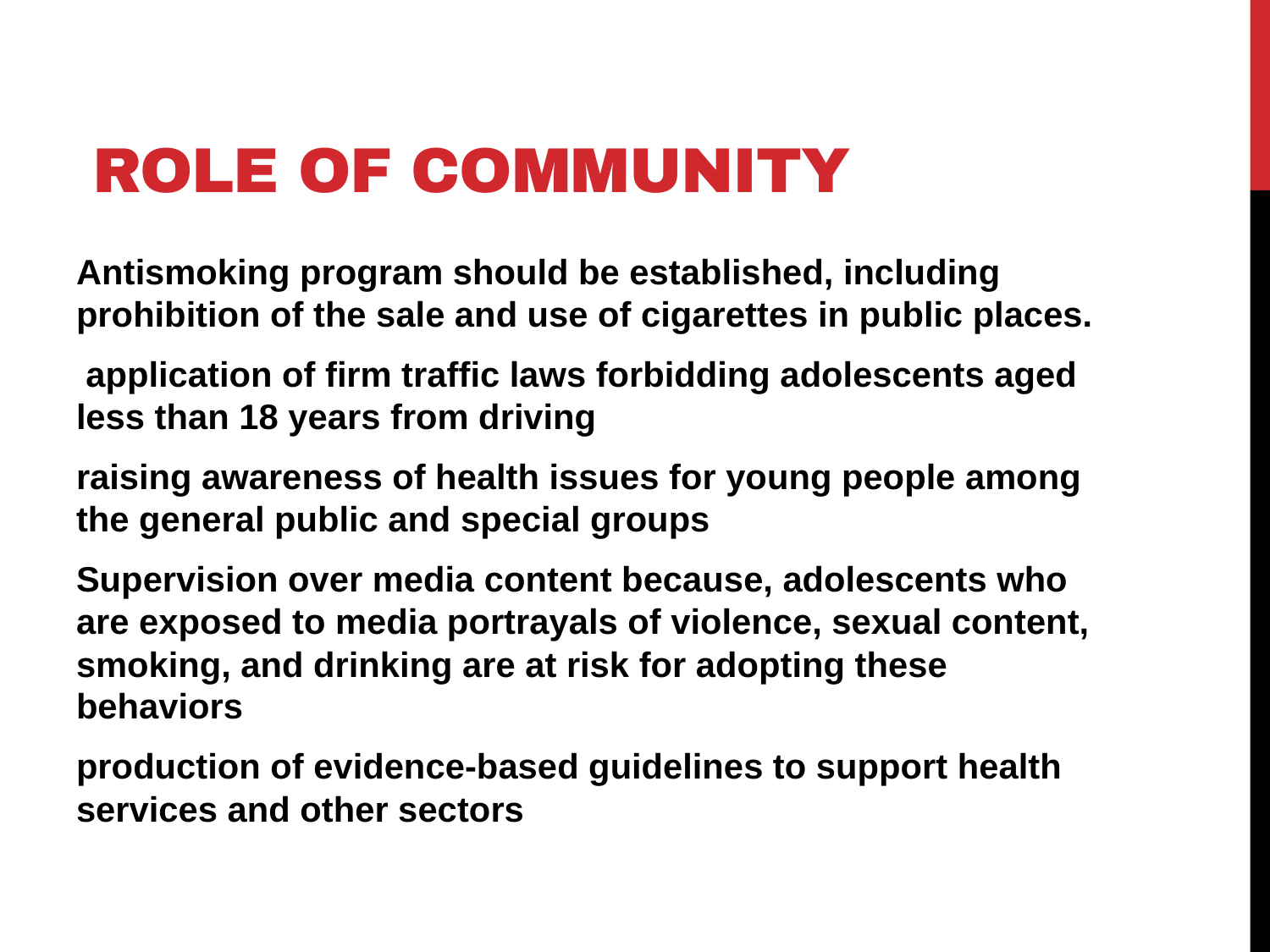

# Role of community
Antismoking program should be established, including prohibition of the sale and use of cigarettes in public places.
 application of firm traffic laws forbidding adolescents aged less than 18 years from driving
raising awareness of health issues for young people among the general public and special groups
Supervision over media content because, adolescents who are exposed to media portrayals of violence, sexual content, smoking, and drinking are at risk for adopting these behaviors
production of evidence-based guidelines to support health services and other sectors